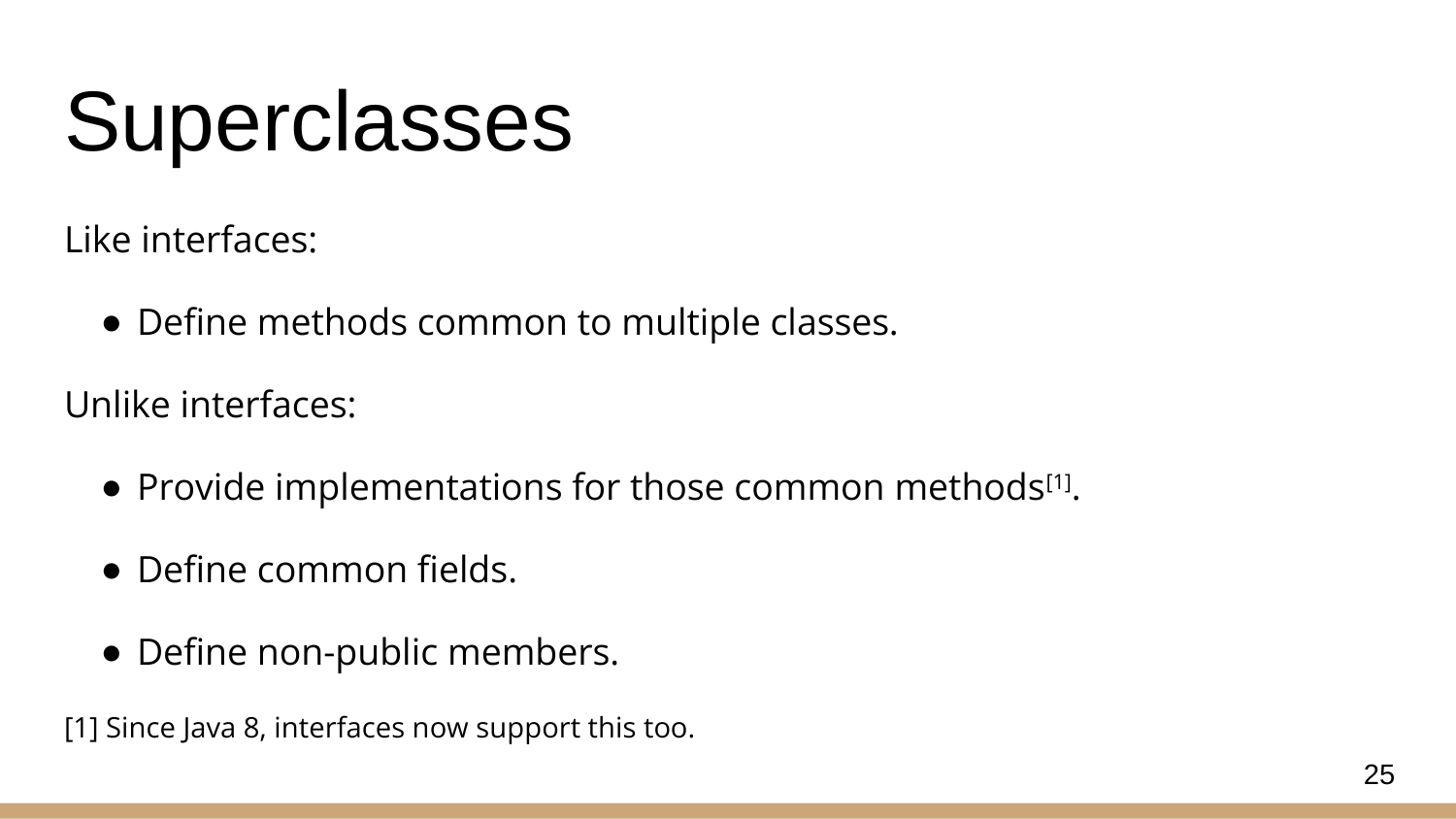

# Superclasses
Like interfaces:
Define methods common to multiple classes.
Unlike interfaces:
Provide implementations for those common methods[1].
Define common fields.
Define non-public members.
[1] Since Java 8, interfaces now support this too.
25